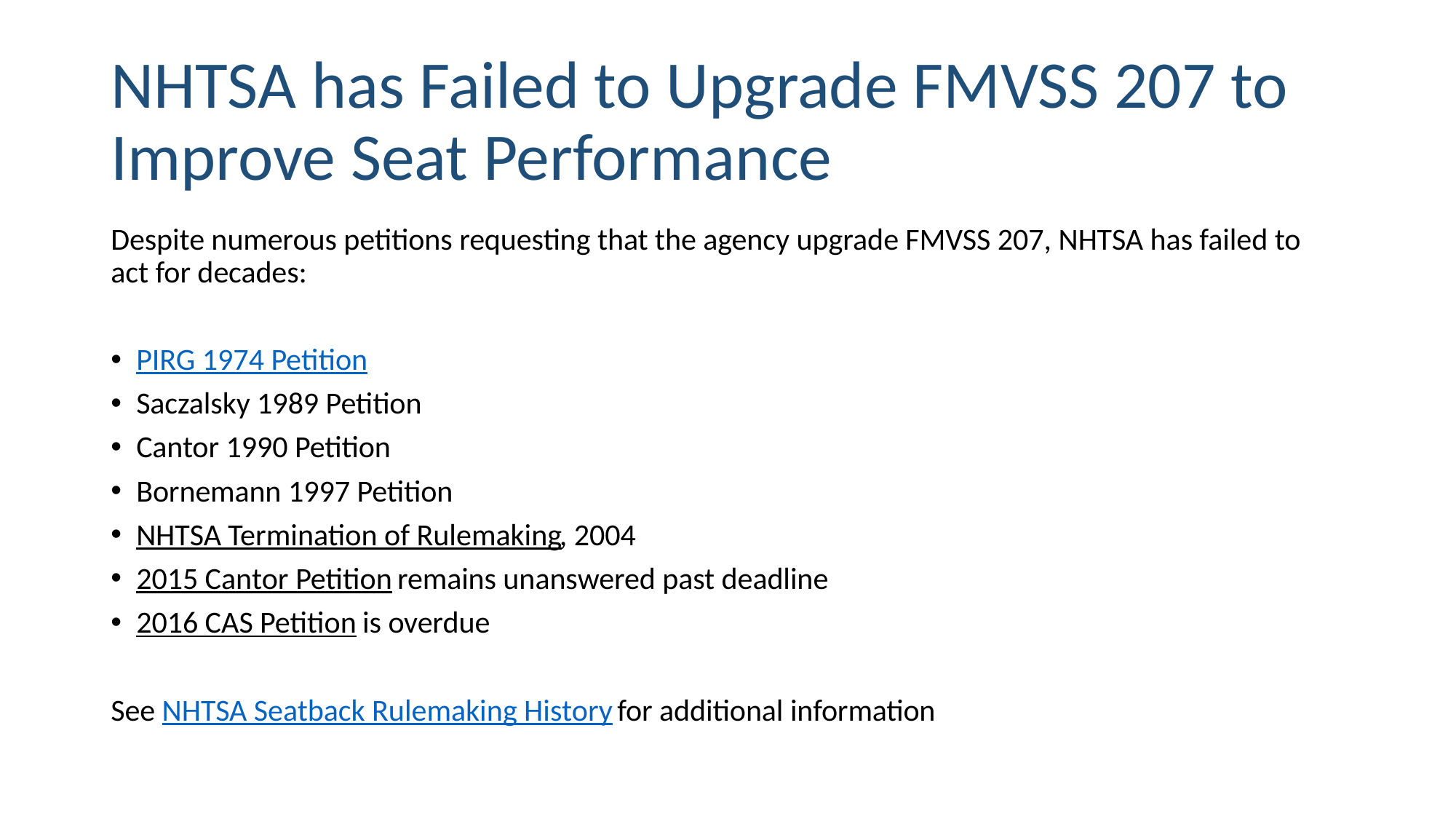

# NHTSA has Failed to Upgrade FMVSS 207 to Improve Seat Performance
Despite numerous petitions requesting that the agency upgrade FMVSS 207, NHTSA has failed to act for decades:

PIRG 1974 Petition
Saczalsky 1989 Petition
Cantor 1990 Petition
Bornemann 1997 Petition
NHTSA Termination of Rulemaking, 2004
2015 Cantor Petition remains unanswered past deadline
2016 CAS Petition is overdue

See NHTSA Seatback Rulemaking History for additional information